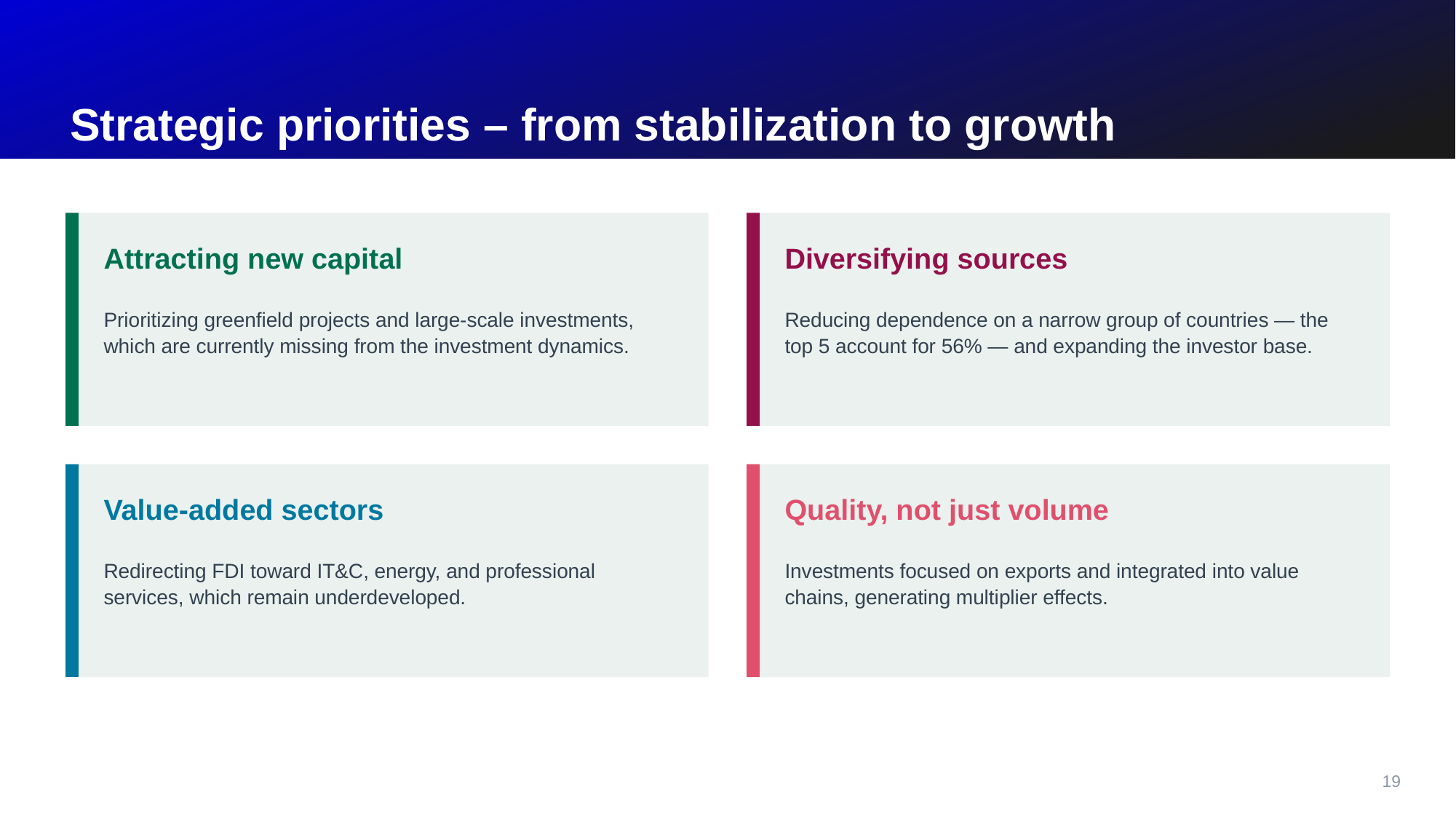

Strategic priorities – from stabilization to growth

Attracting new capital
Diversifying sources
Prioritizing greenfield projects and large-scale investments, which are currently missing from the investment dynamics.
Reducing dependence on a narrow group of countries — the top 5 account for 56% — and expanding the investor base.

Value-added sectors
Quality, not just volume
Redirecting FDI toward IT&C, energy, and professional services, which remain underdeveloped.
Investments focused on exports and integrated into value chains, generating multiplier effects.
19